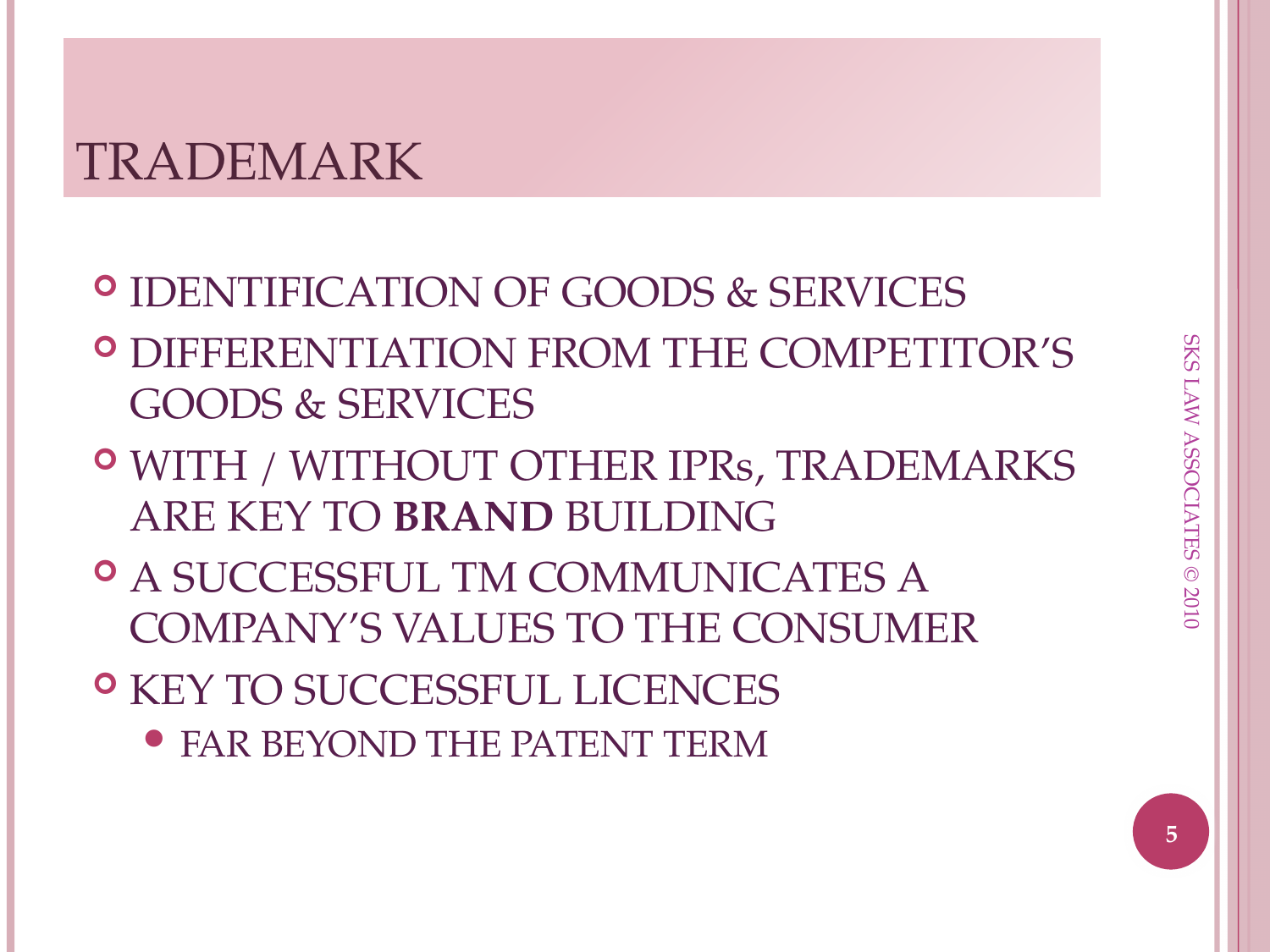

# TRADEMARK
IDENTIFICATION OF GOODS & SERVICES
DIFFERENTIATION FROM THE COMPETITOR’S GOODS & SERVICES
WITH / WITHOUT OTHER IPRs, TRADEMARKS ARE KEY TO BRAND BUILDING
A SUCCESSFUL TM COMMUNICATES A COMPANY’S VALUES TO THE CONSUMER
KEY TO SUCCESSFUL LICENCES
FAR BEYOND THE PATENT TERM

SKS LAW ASSOCIATES © 2010
5